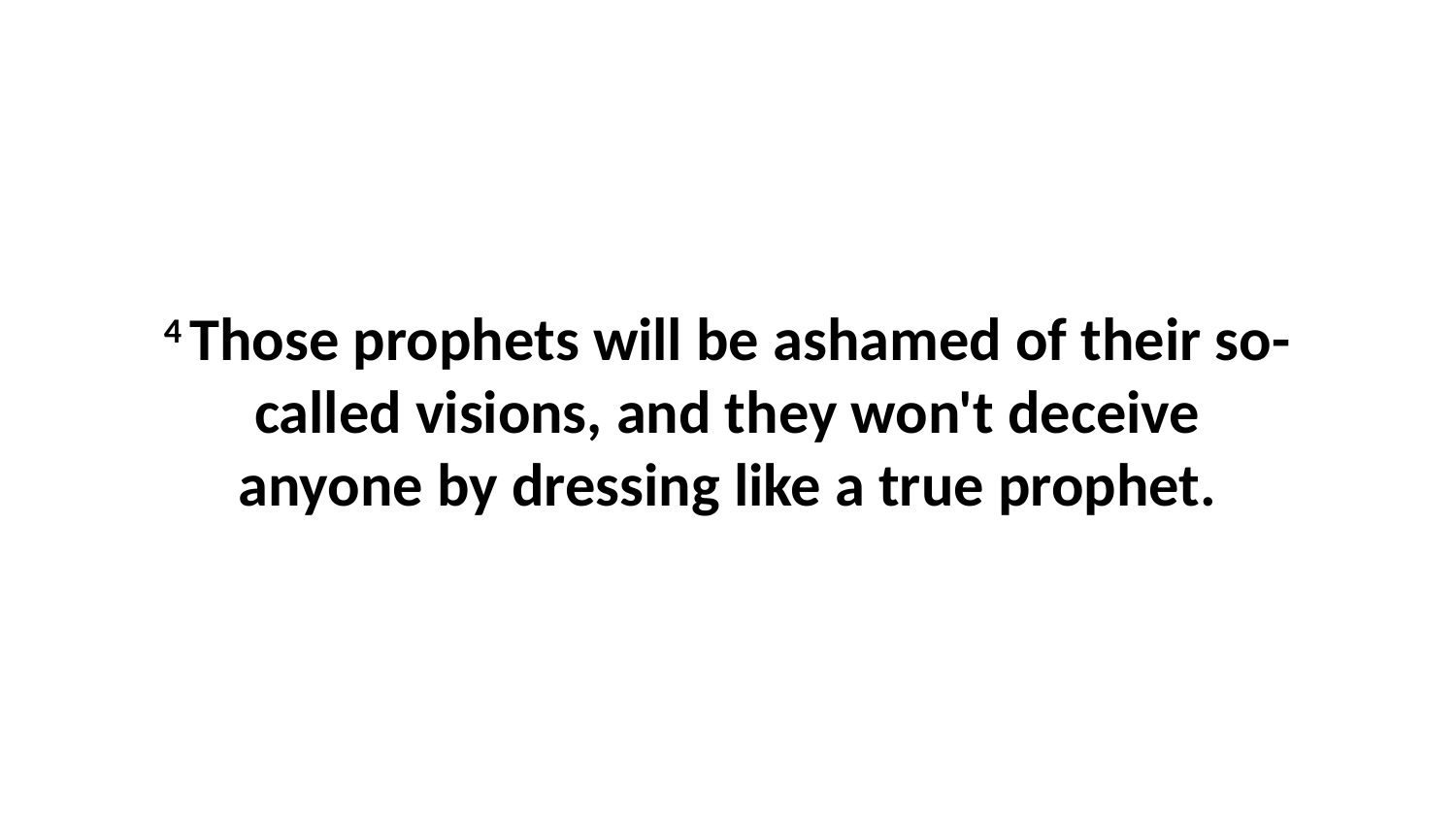

4 Those prophets will be ashamed of their so-called visions, and they won't deceive anyone by dressing like a true prophet.